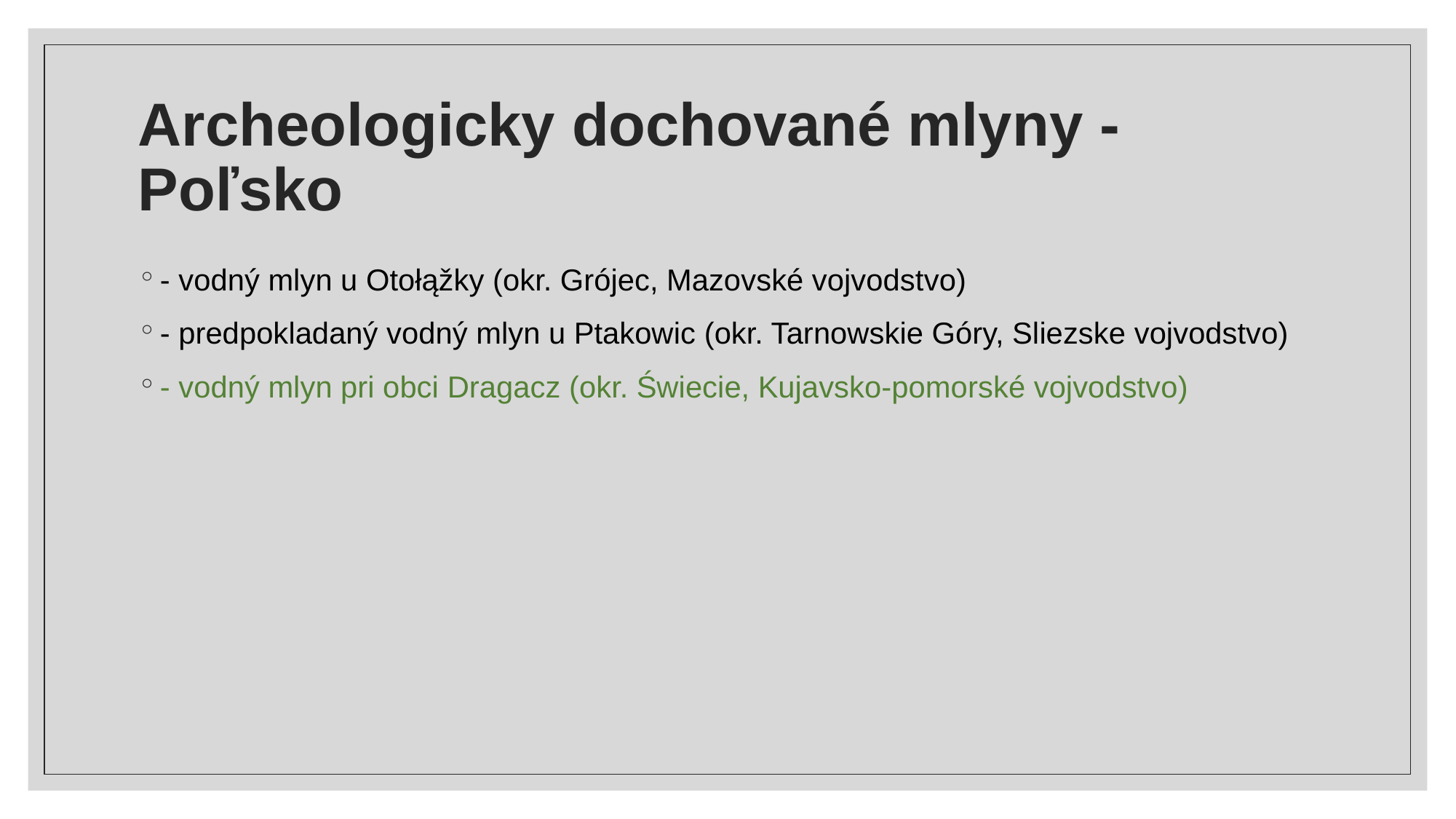

# Archeologicky dochované mlyny - Poľsko
- vodný mlyn u Otołąžky (okr. Grójec, Mazovské vojvodstvo)
- predpokladaný vodný mlyn u Ptakowic (okr. Tarnowskie Góry, Sliezske vojvodstvo)
- vodný mlyn pri obci Dragacz (okr. Świecie, Kujavsko-pomorské vojvodstvo)